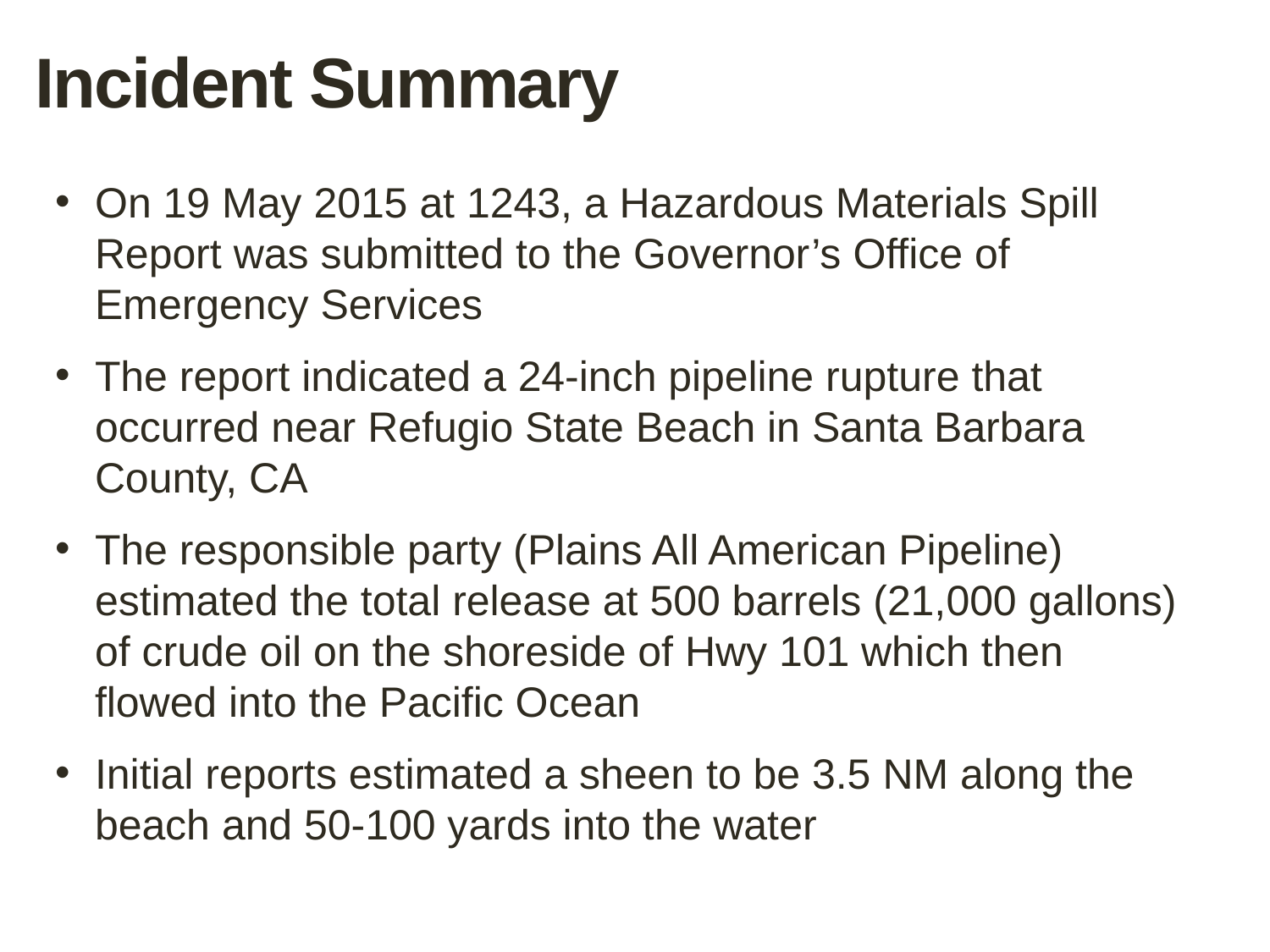

# Incident Summary
On 19 May 2015 at 1243, a Hazardous Materials Spill Report was submitted to the Governor’s Office of Emergency Services
The report indicated a 24-inch pipeline rupture that occurred near Refugio State Beach in Santa Barbara County, CA
The responsible party (Plains All American Pipeline) estimated the total release at 500 barrels (21,000 gallons) of crude oil on the shoreside of Hwy 101 which then flowed into the Pacific Ocean
Initial reports estimated a sheen to be 3.5 NM along the beach and 50-100 yards into the water